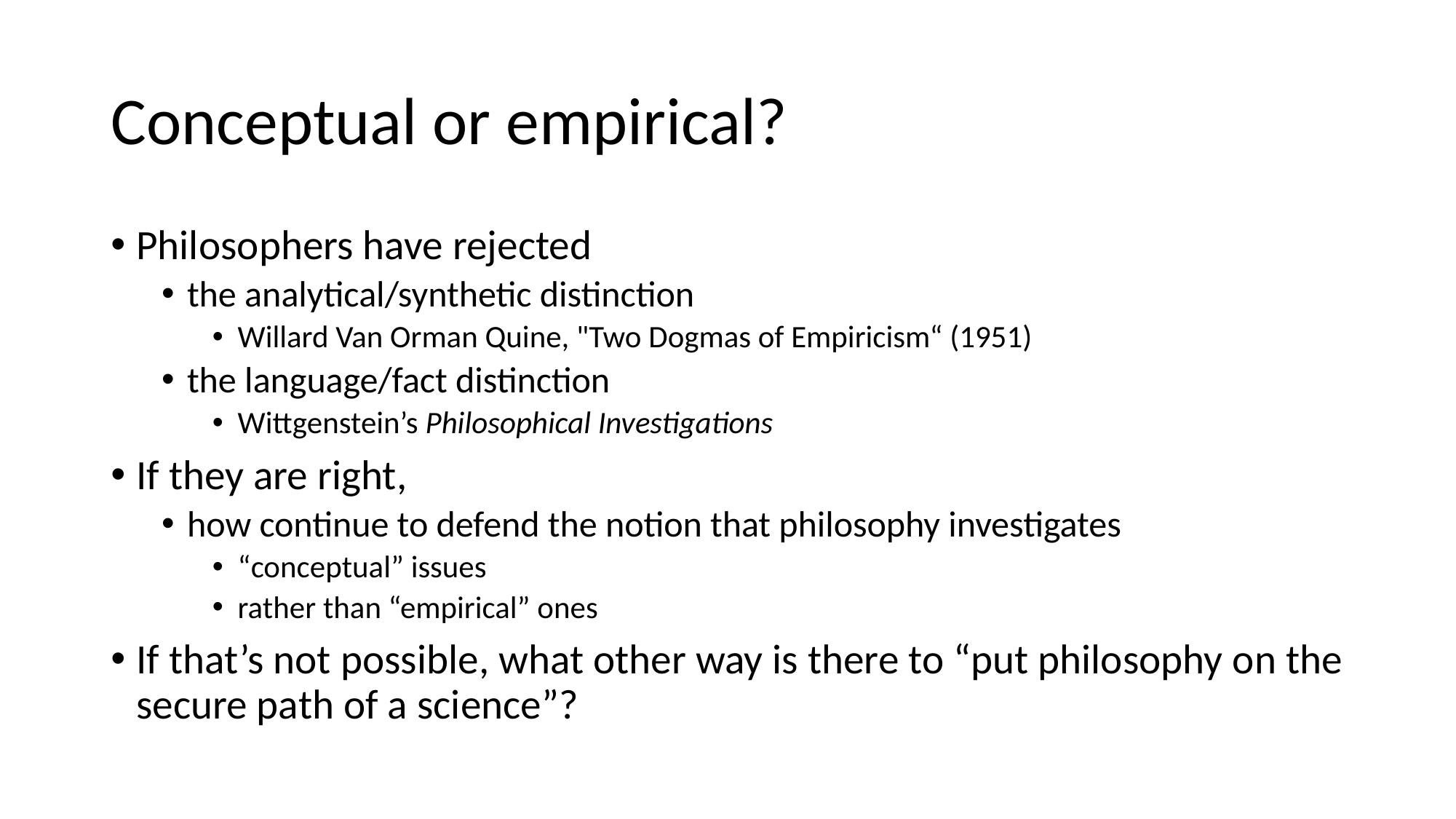

# Conceptual or empirical?
Philosophers have rejected
the analytical/synthetic distinction
Willard Van Orman Quine, "Two Dogmas of Empiricism“ (1951)
the language/fact distinction
Wittgenstein’s Philosophical Investigations
If they are right,
how continue to defend the notion that philosophy investigates
“conceptual” issues
rather than “empirical” ones
If that’s not possible, what other way is there to “put philosophy on the secure path of a science”?